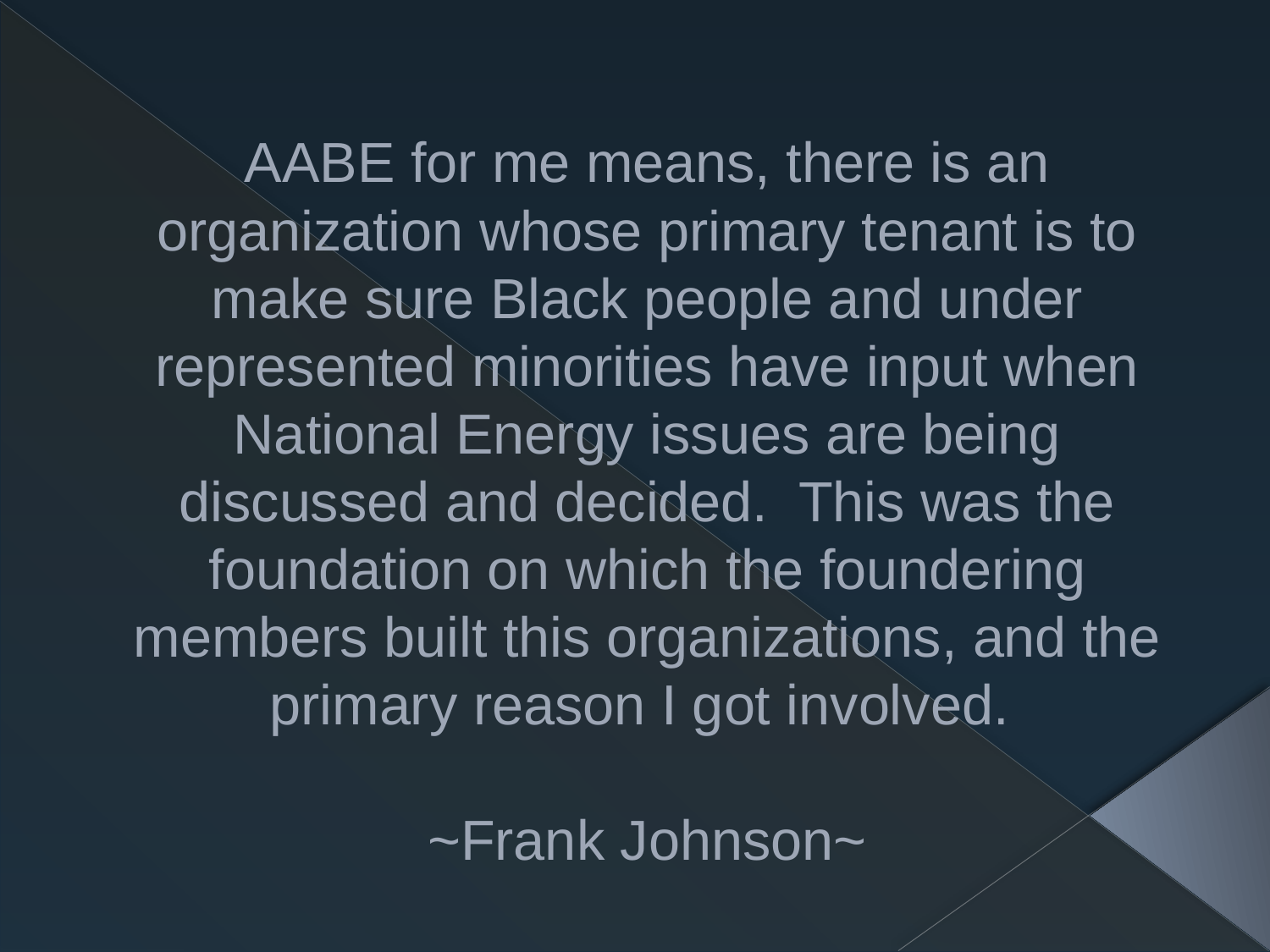

# AABE for me means, there is an organization whose primary tenant is to make sure Black people and under represented minorities have input when National Energy issues are being discussed and decided.  This was the foundation on which the foundering members built this organizations, and the primary reason I got involved. ~Frank Johnson~